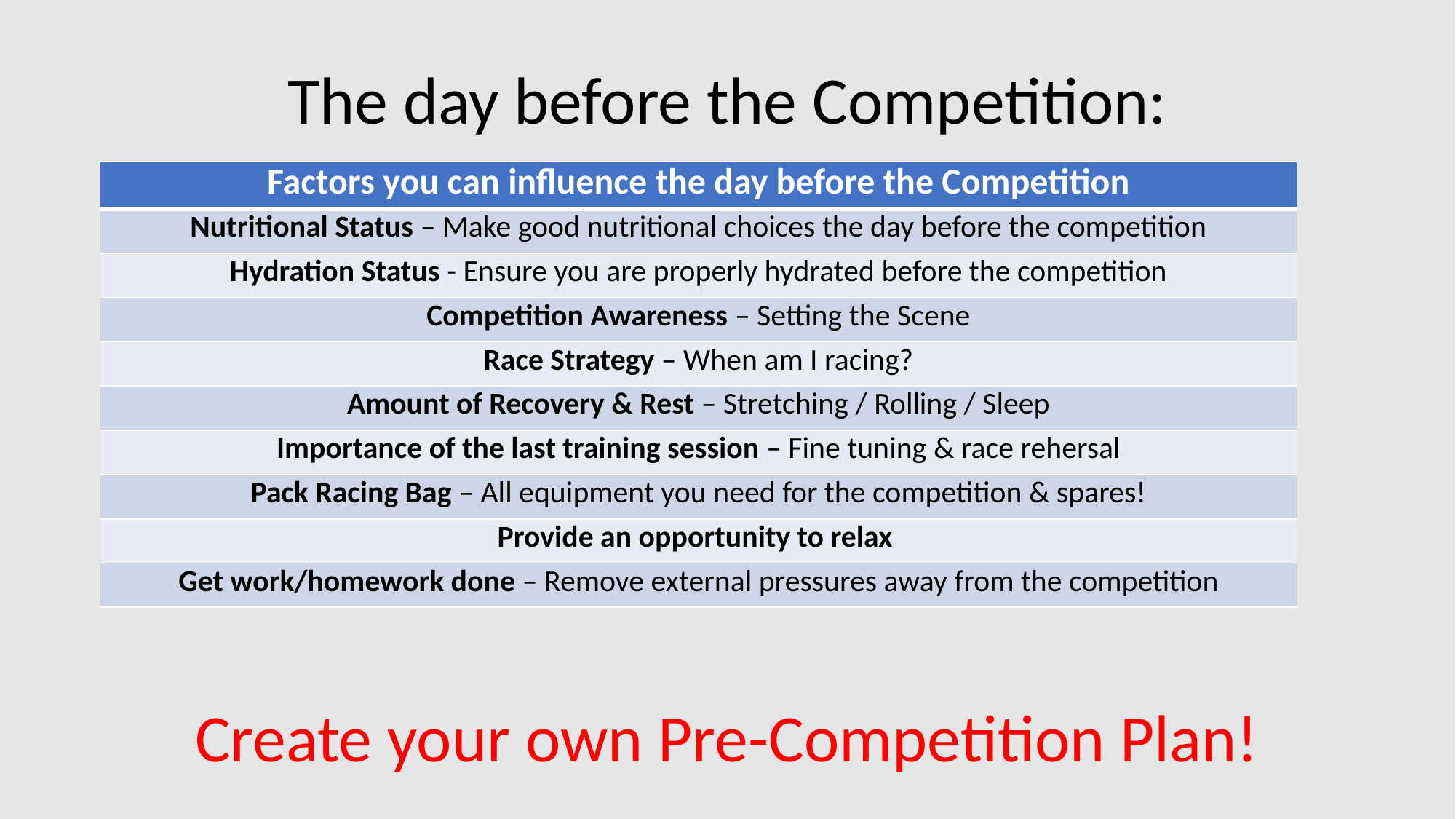

# The day before the Competition:
| Factors you can influence the day before the Competition |
| --- |
| Nutritional Status – Make good nutritional choices the day before the competition |
| Hydration Status - Ensure you are properly hydrated before the competition |
| Competition Awareness – Setting the Scene |
| Race Strategy – When am I racing? |
| Amount of Recovery & Rest – Stretching / Rolling / Sleep |
| Importance of the last training session – Fine tuning & race rehersal |
| Pack Racing Bag – All equipment you need for the competition & spares! |
| Provide an opportunity to relax |
| Get work/homework done – Remove external pressures away from the competition |
Create your own Pre-Competition Plan!